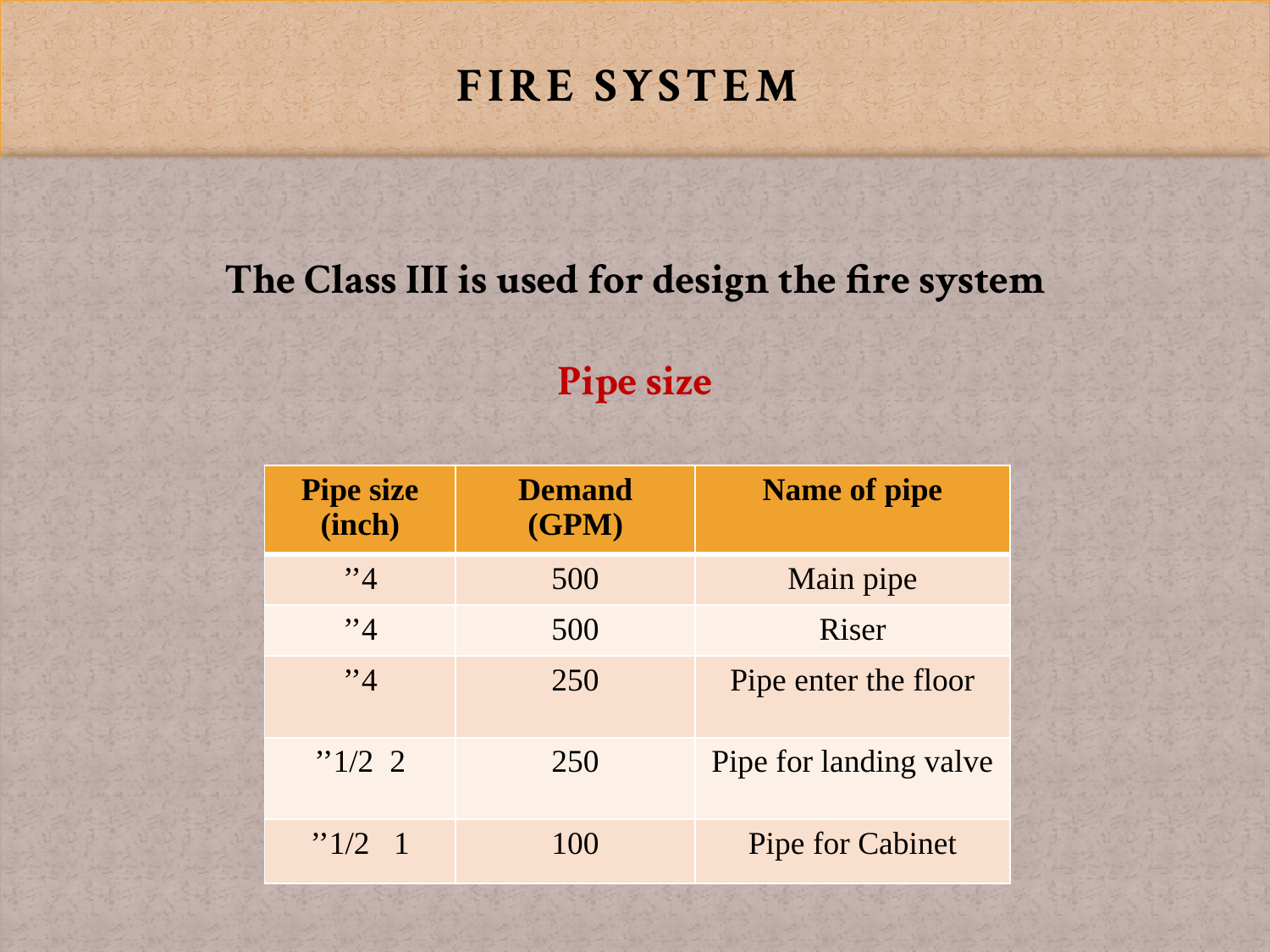

# Fire System

The Class III is used for design the fire system

Pipe size

| Pipe size (inch) | Demand (GPM) | Name of pipe |
| --- | --- | --- |
| 4’’ | 500 | Main pipe |
| 4’’ | 500 | Riser |
| 4’’ | 250 | Pipe enter the floor |
| 2 1/2’’ | 250 | Pipe for landing valve |
| 1 1/2’’ | 100 | Pipe for Cabinet |